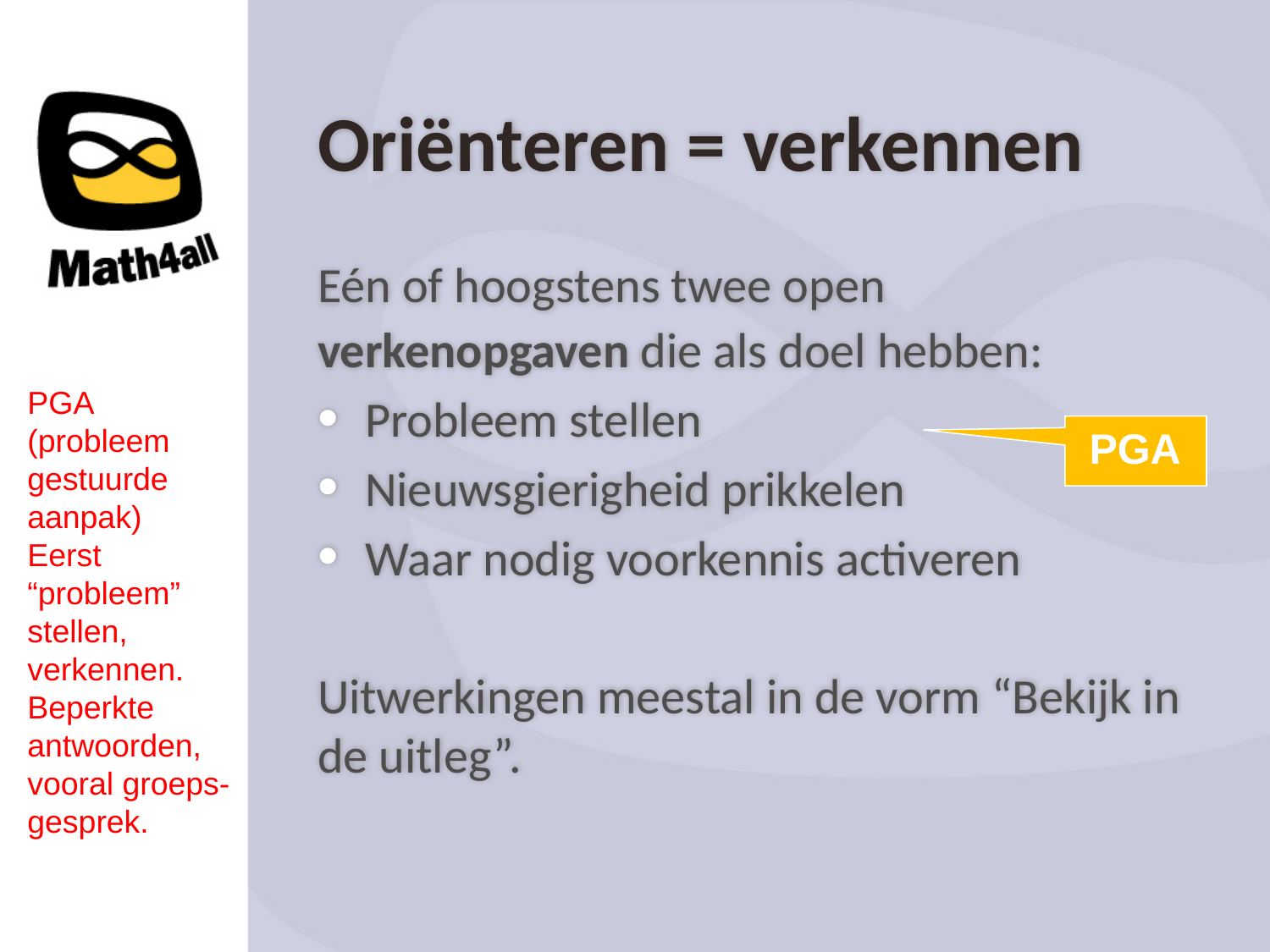

Oriënteren = verkennen
Eén of hoogstens twee open verkenopgaven die als doel hebben:
Probleem stellen
Nieuwsgierigheid prikkelen
Waar nodig voorkennis activeren

Uitwerkingen meestal in de vorm “Bekijk in de uitleg”.
PGA (probleem gestuurde aanpak)
Eerst “probleem” stellen, verkennen. Beperkte antwoorden, vooral groeps-gesprek.
 PGA